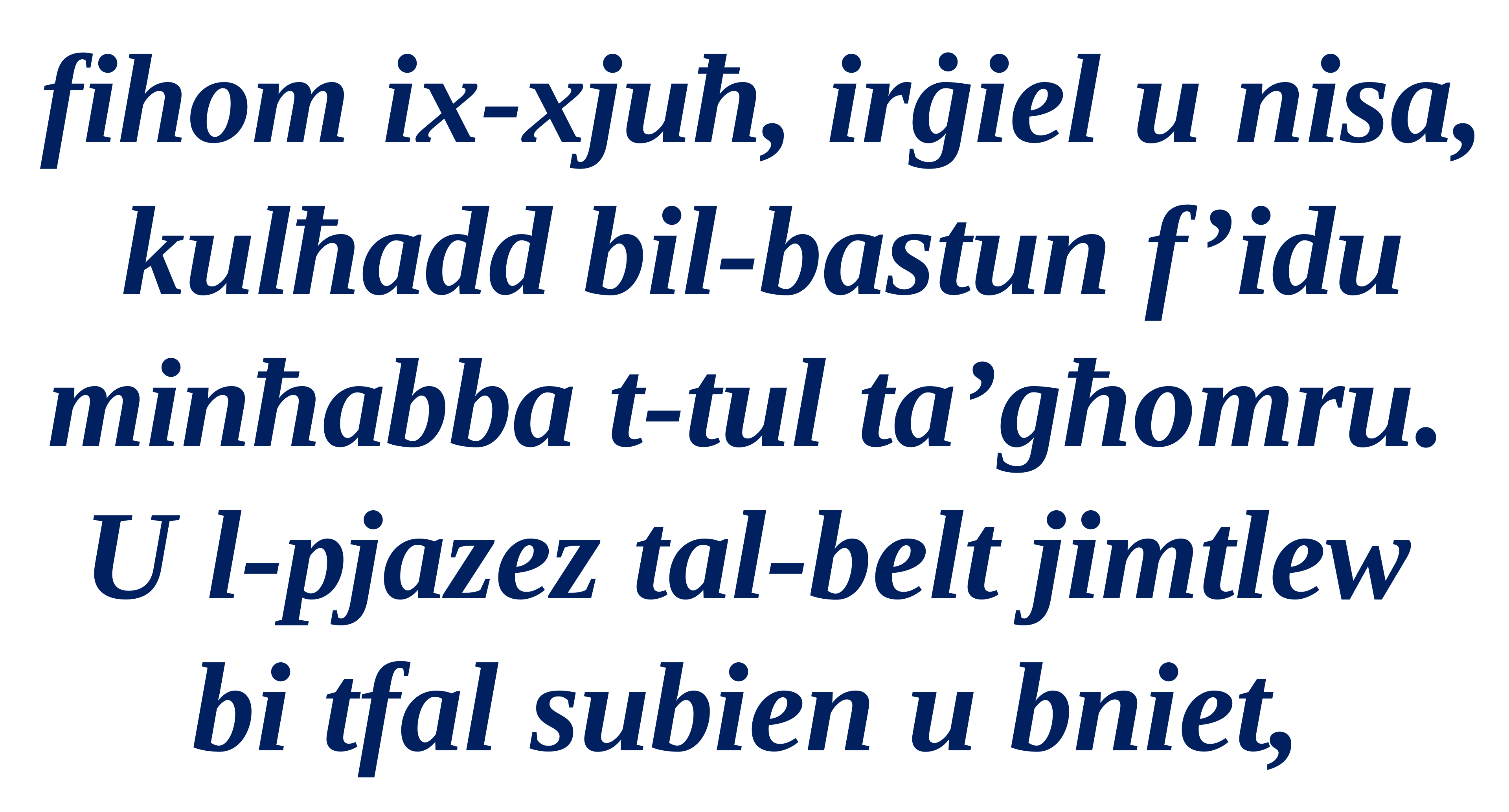

fihom ix-xjuħ, irġiel u nisa,
kulħadd bil-bastun f’idu minħabba t-tul ta’għomru.
U l-pjazez tal-belt jimtlew
bi tfal subien u bniet,